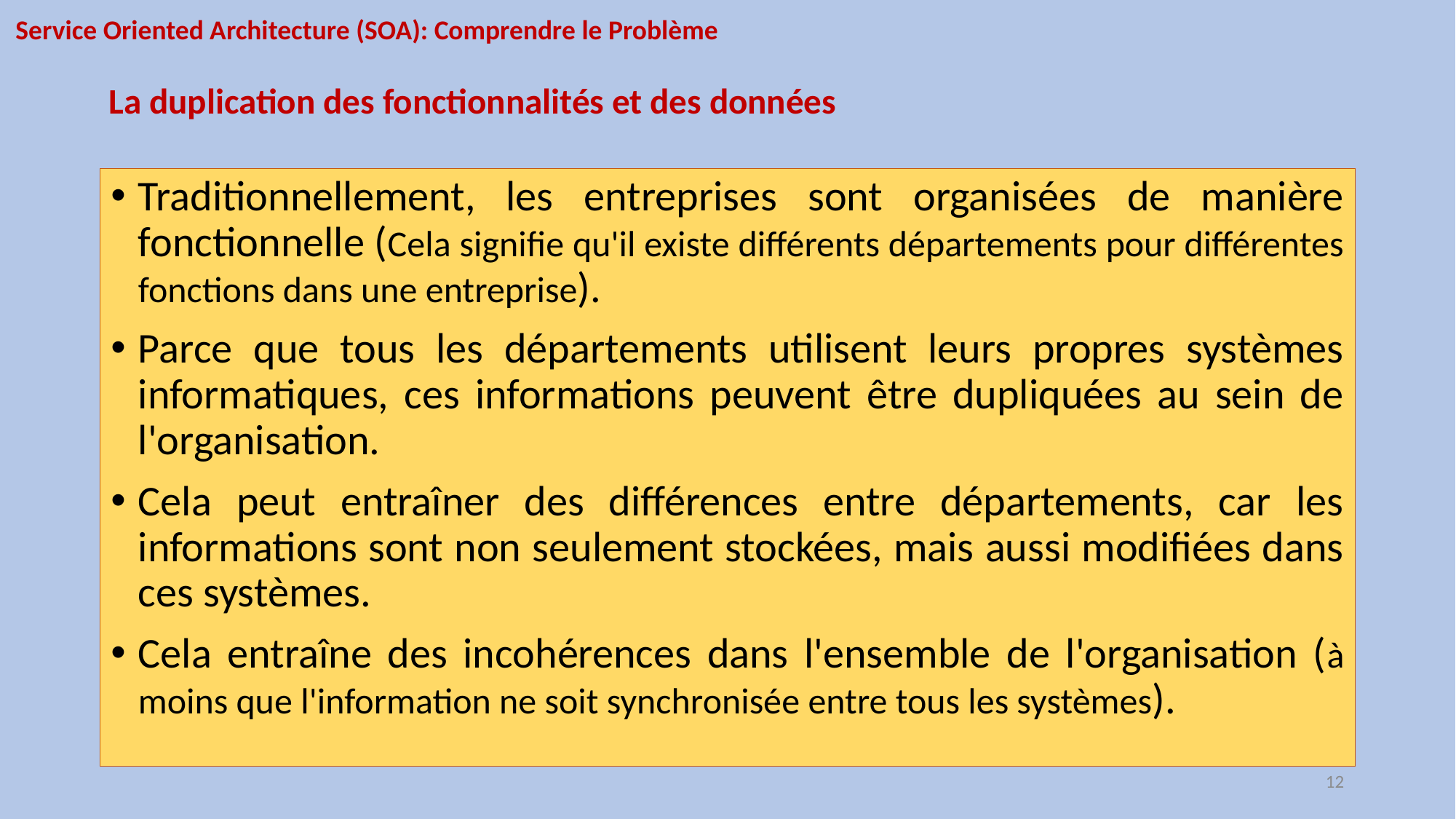

Service Oriented Architecture (SOA): Comprendre le Problème
La duplication des fonctionnalités et des données
Traditionnellement, les entreprises sont organisées de manière fonctionnelle (Cela signifie qu'il existe différents départements pour différentes fonctions dans une entreprise).
Parce que tous les départements utilisent leurs propres systèmes informatiques, ces informations peuvent être dupliquées au sein de l'organisation.
Cela peut entraîner des différences entre départements, car les informations sont non seulement stockées, mais aussi modifiées dans ces systèmes.
Cela entraîne des incohérences dans l'ensemble de l'organisation (à moins que l'information ne soit synchronisée entre tous les systèmes).
12